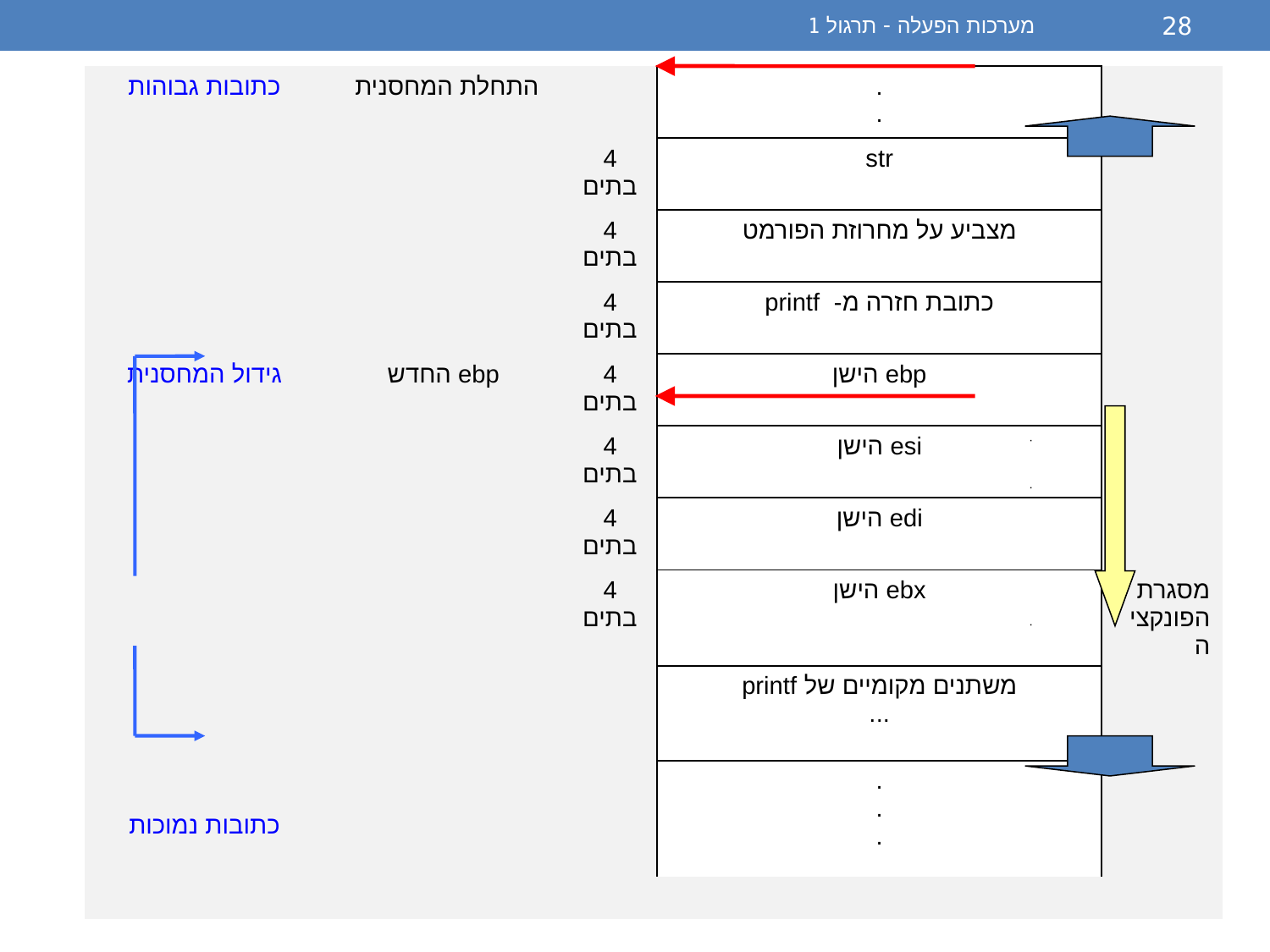

מערכות הפעלה - תרגול 1
28
| כתובות גבוהות | התחלת המחסנית |  | . . |  |
| --- | --- | --- | --- | --- |
|  |  | 4 בתים | str |  |
|  |  | 4 בתים | מצביע על מחרוזת הפורמט |  |
|  |  | 4 בתים | כתובת חזרה מ- printf |  |
| גידול המחסנית | ebp החדש | 4 בתים | ebp הישן |  |
|  |  | 4 בתים | esi הישן |  |
|  |  | 4 בתים | edi הישן |  |
|  |  | 4 בתים | ebx הישן | מסגרת הפונקציה |
|  |  |  | משתנים מקומיים של printf ... |  |
|  |  |  | . . . |  |
| כתובות נמוכות |  |  |  |  |
|  |  |  |  |  |